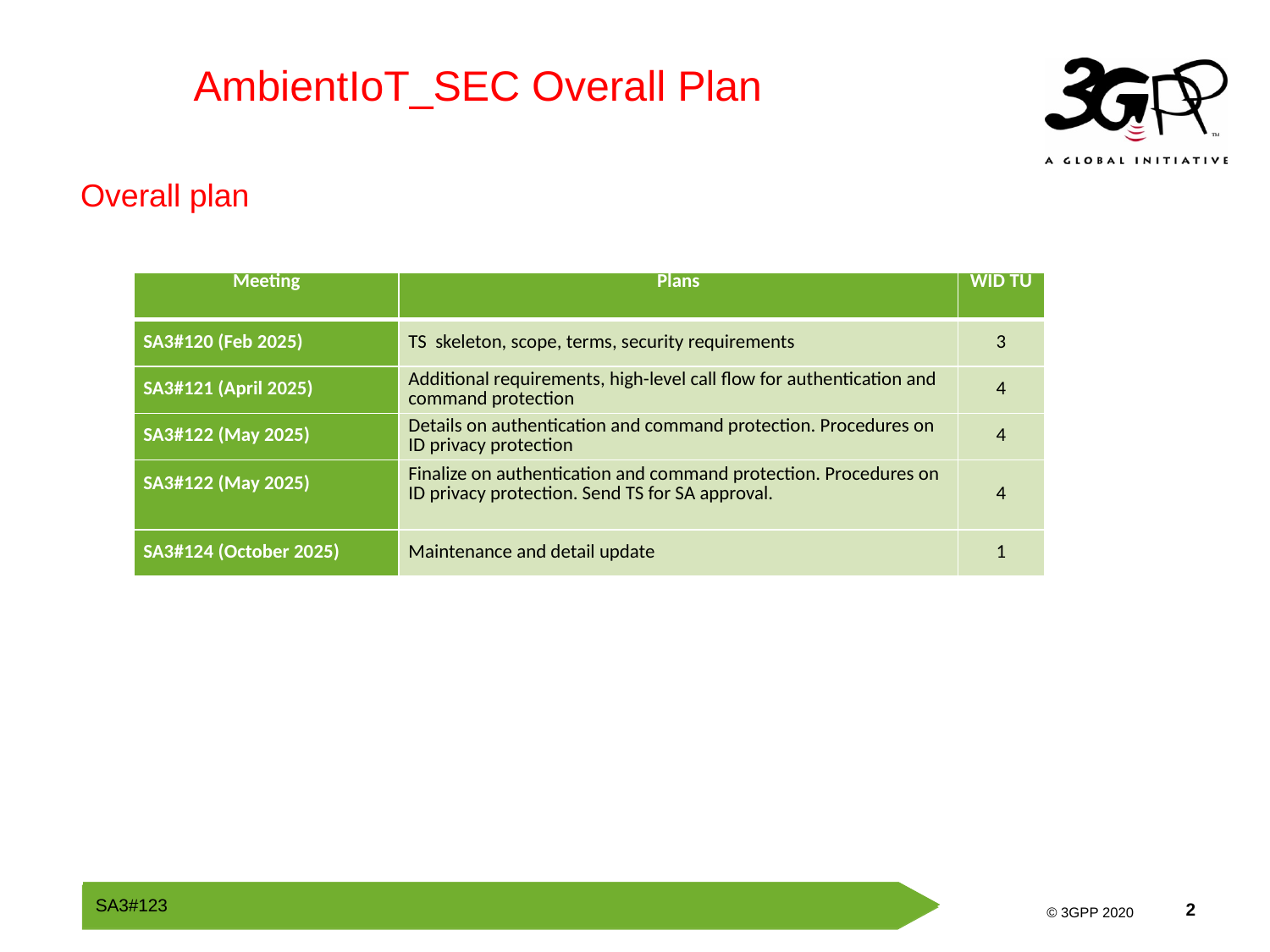

AmbientIoT_SEC Overall Plan
Overall plan
| Meeting | Plans | WID TU |
| --- | --- | --- |
| SA3#120 (Feb 2025) | TS skeleton, scope, terms, security requirements | 3 |
| SA3#121 (April 2025) | Additional requirements, high-level call flow for authentication and command protection | 4 |
| SA3#122 (May 2025) | Details on authentication and command protection. Procedures on ID privacy protection | 4 |
| SA3#122 (May 2025) | Finalize on authentication and command protection. Procedures on ID privacy protection. Send TS for SA approval. | 4 |
| SA3#124 (October 2025) | Maintenance and detail update | 1 |